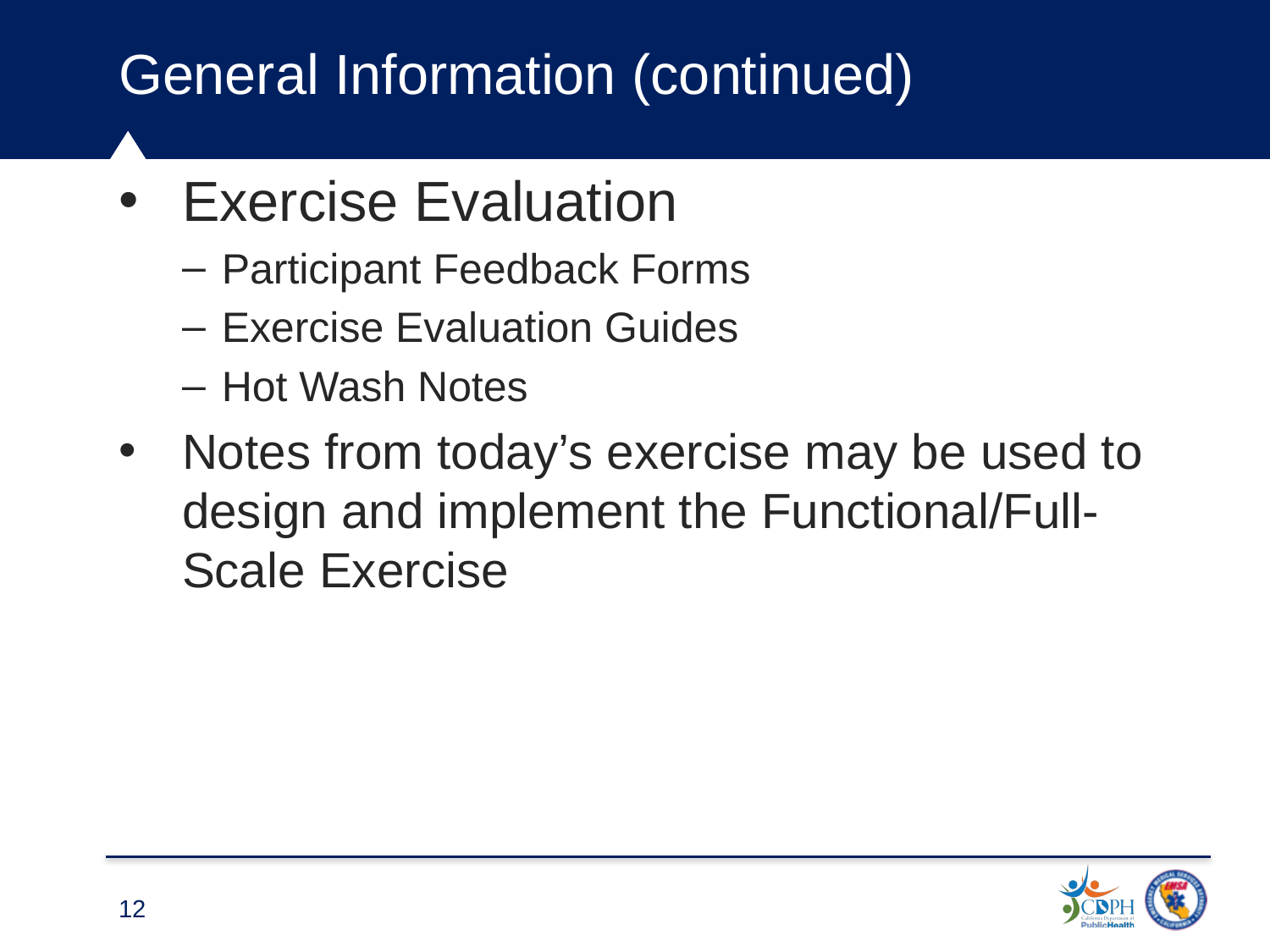

# General Information (continued) 3
Exercise Evaluation
Participant Feedback Forms
Exercise Evaluation Guides
Hot Wash Notes
Notes from today’s exercise may be used to design and implement the Functional/Full-Scale Exercise